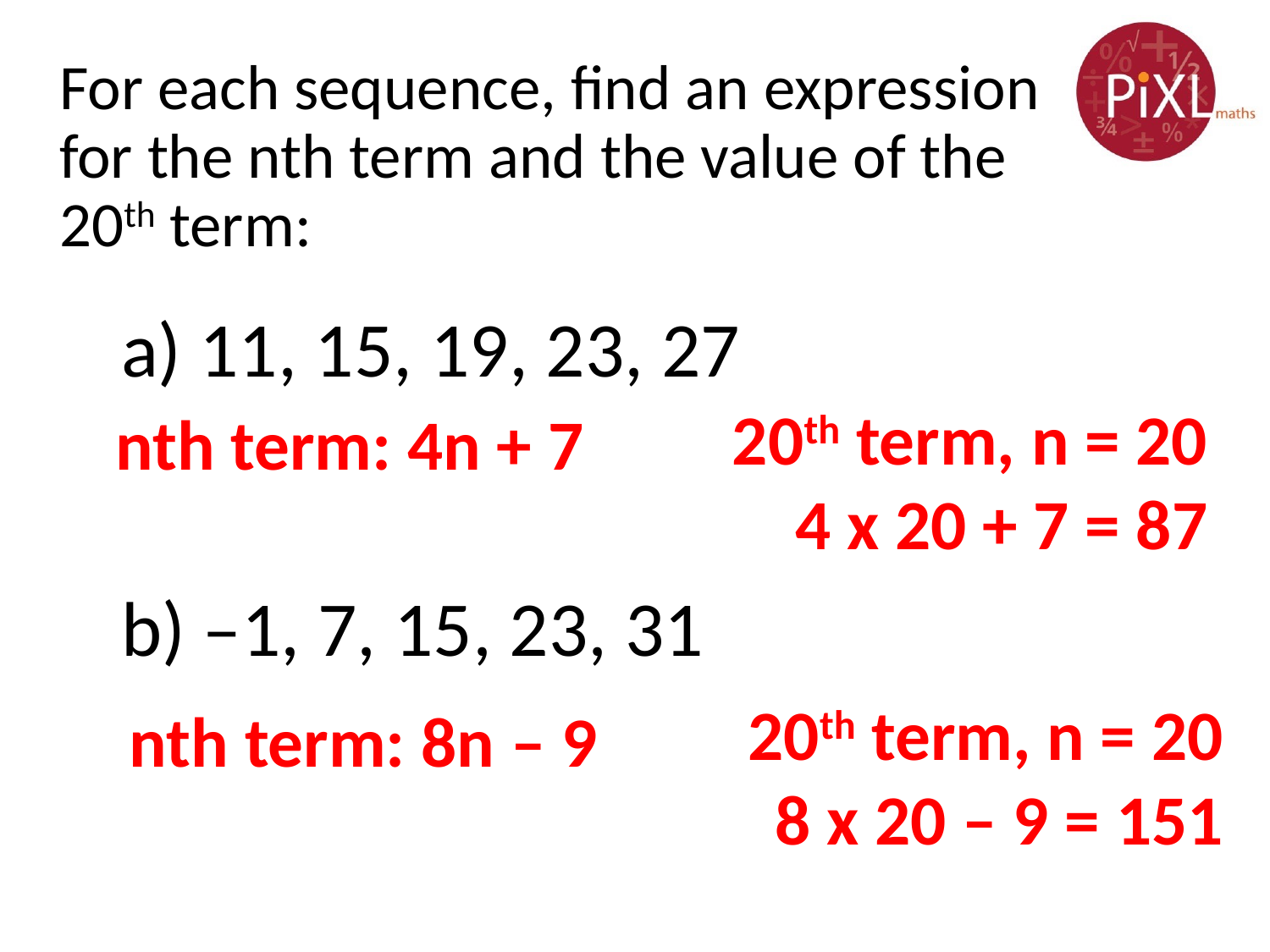

# For each sequence, find an expression for the nth term and the value of the 20th term:

 11, 15, 19, 23, 27

b) –1, 7, 15, 23, 31
20th term, n = 20
4 x 20 + 7 = 87
nth term: 4n + 7
20th term, n = 20
8 x 20 – 9 = 151
nth term: 8n – 9